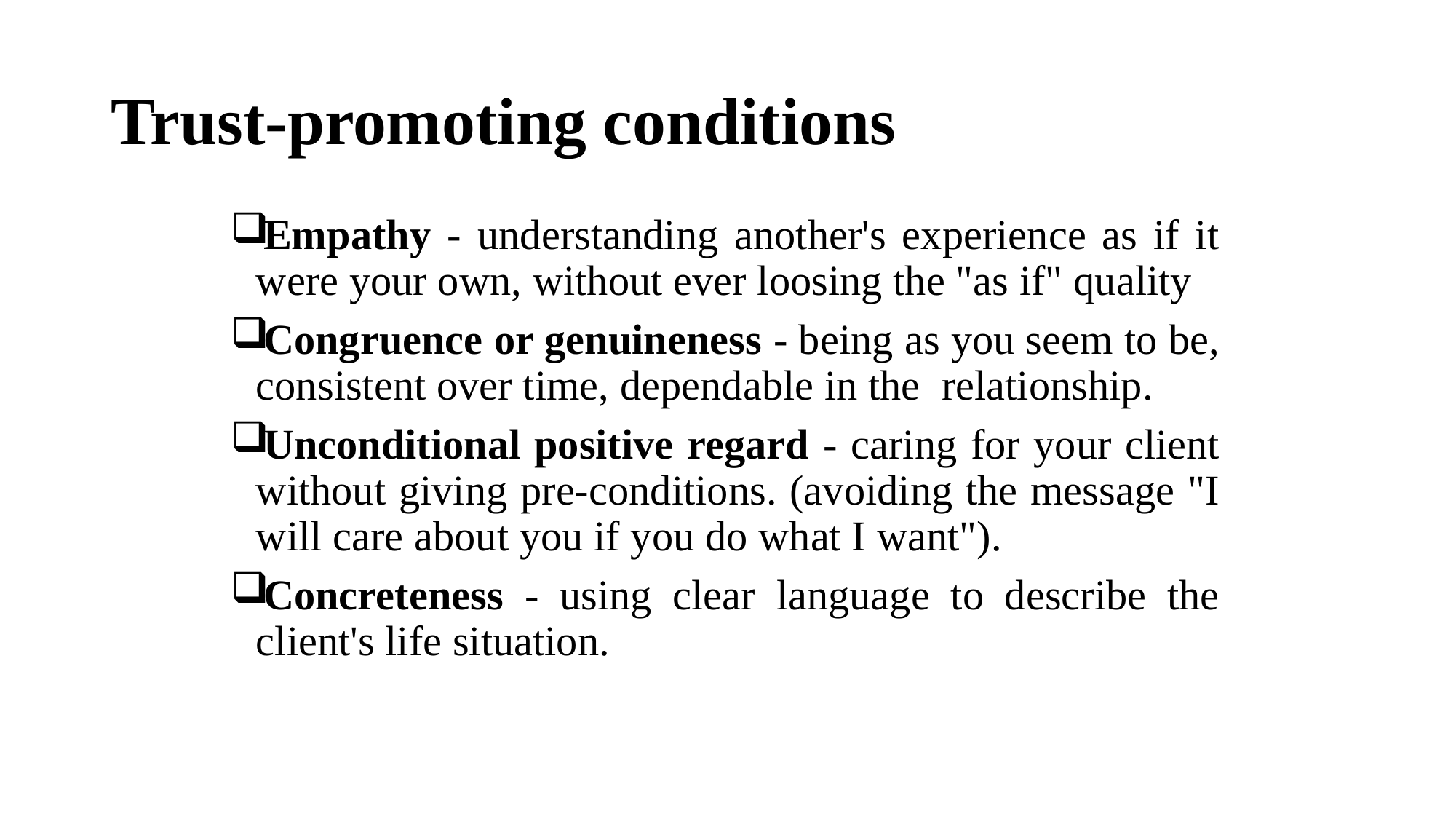

# Trust-promoting conditions
Empathy - understanding another's experience as if it were your own, without ever loosing the "as if" quality
Congruence or genuineness - being as you seem to be, consistent over time, dependable in the  relationship.
Unconditional positive regard - caring for your client without giving pre-conditions. (avoiding the message "I will care about you if you do what I want").
Concreteness - using clear language to describe the client's life situation.